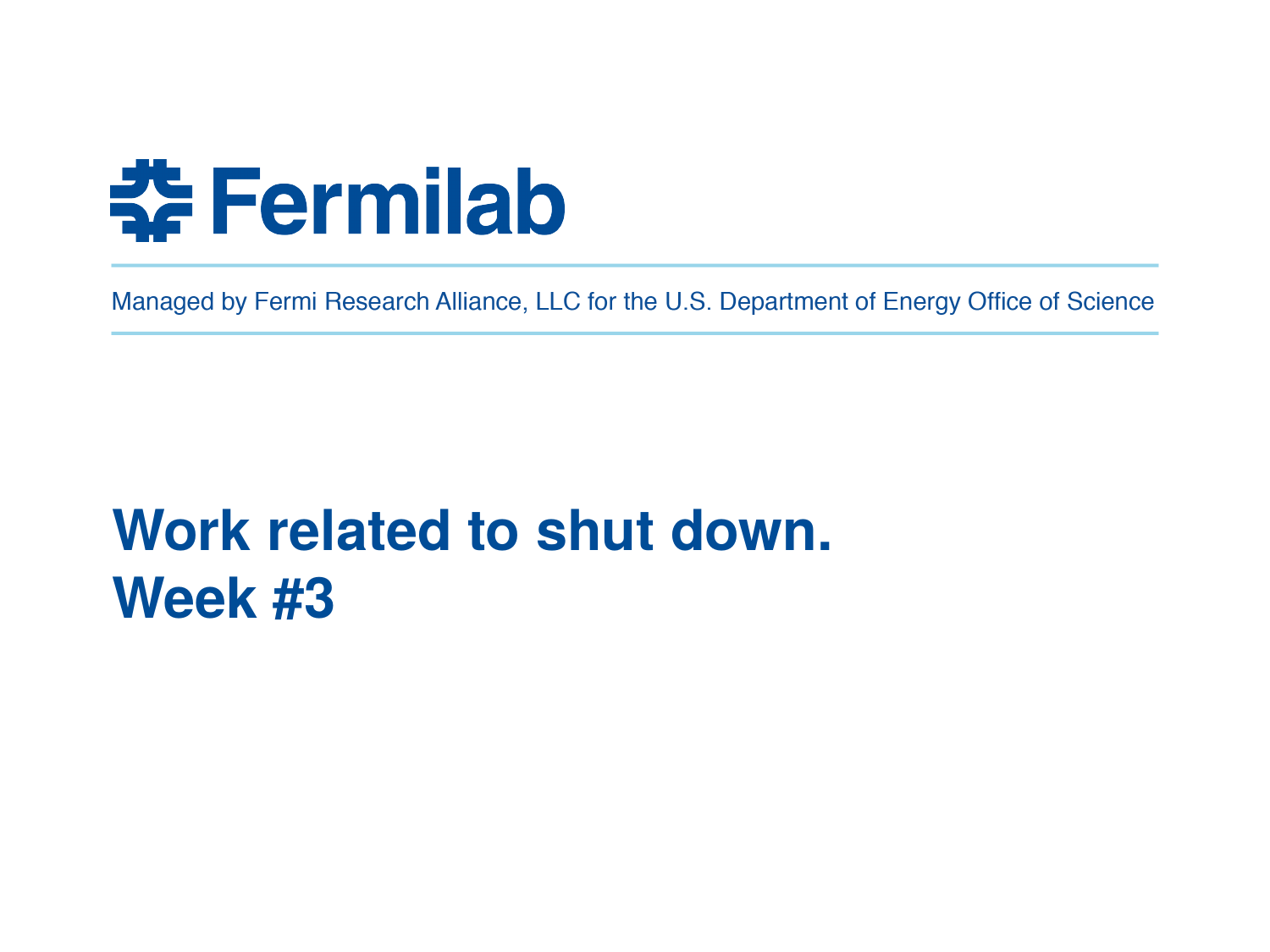

# Work related to shut down. Week #3